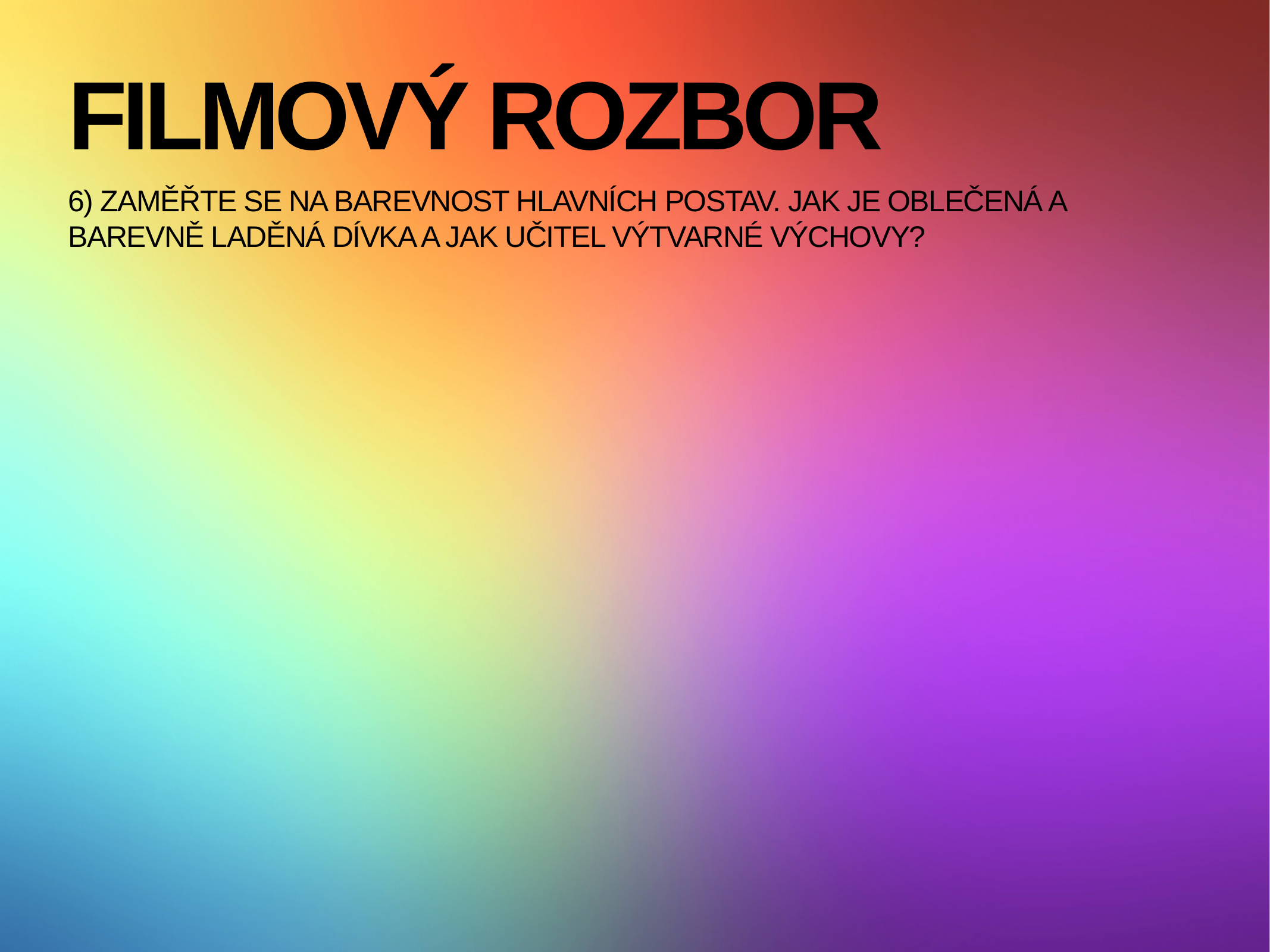

FILMOVÝ ROZBOR
# 6) Zaměřte se na barevnost hlavních postav. Jak je oblečená a barevně laděná dívka a jak učitel výtvarné výchovy?